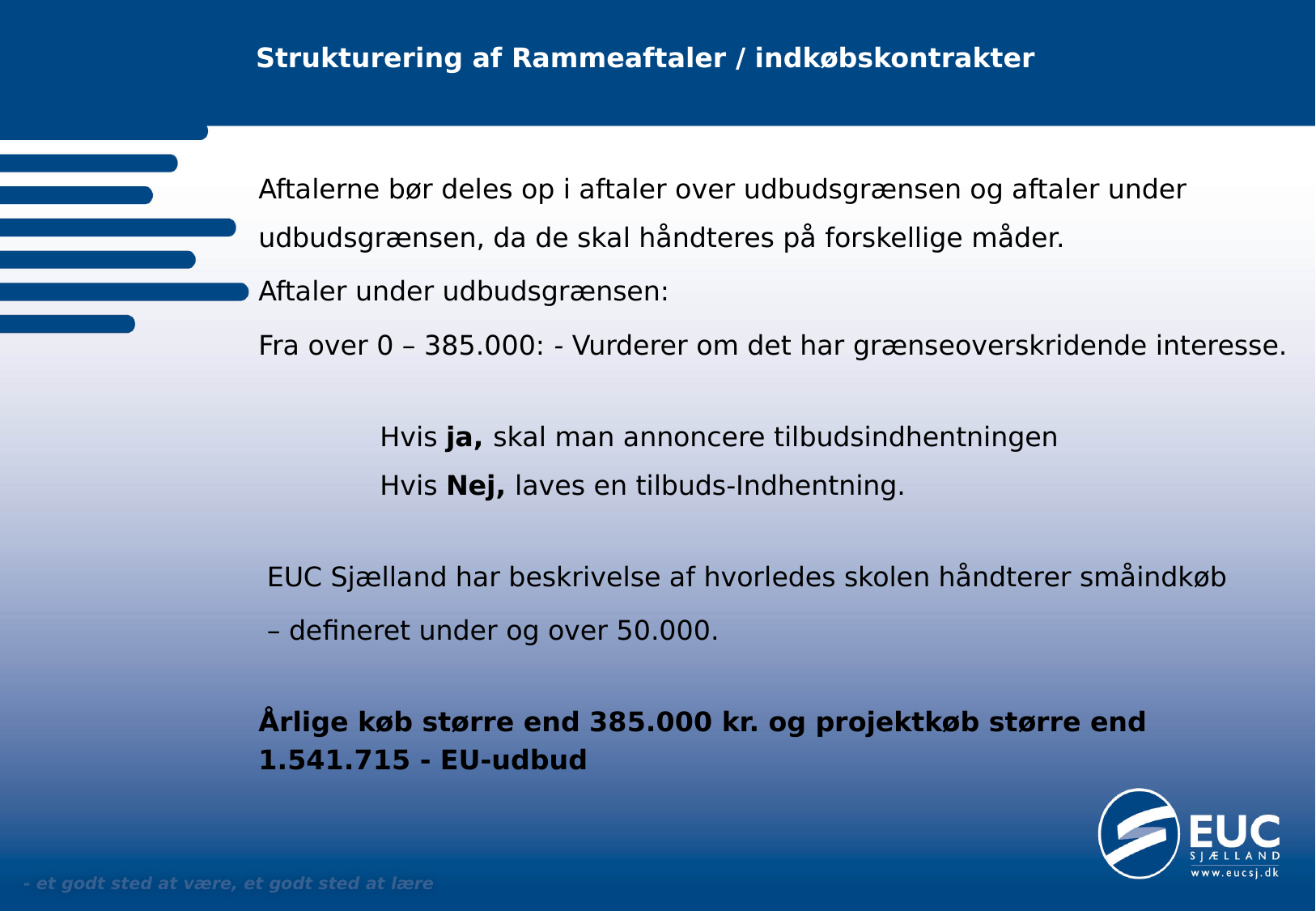

Strukturering af Rammeaftaler / indkøbskontrakter
Aftalerne bør deles op i aftaler over udbudsgrænsen og aftaler under    udbudsgrænsen, da de skal håndteres på forskellige måder.
Aftaler under udbudsgrænsen:
Fra over 0 – 385.000: - Vurderer om det har grænseoverskridende interesse.

	Hvis ja, skal man annoncere tilbudsindhentningen				Hvis Nej, laves en tilbuds-Indhentning.

 EUC Sjælland har beskrivelse af hvorledes skolen håndterer småindkøb
 – defineret under og over 50.000.

Årlige køb større end 385.000 kr. og projektkøb større end
1.541.715 - EU-udbud